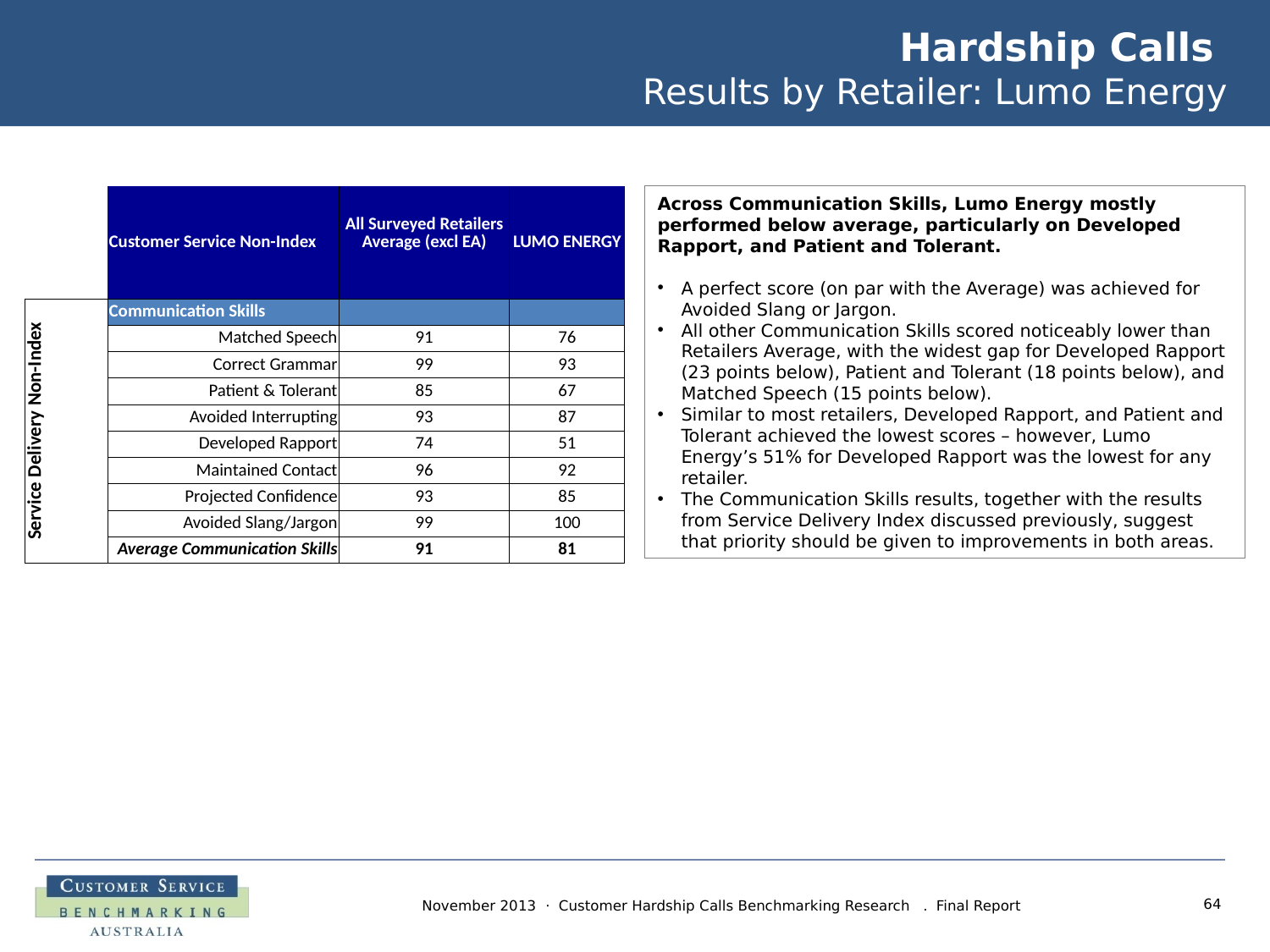

Hardship Calls
Results by Retailer: Lumo Energy
Across Communication Skills, Lumo Energy mostly performed below average, particularly on Developed Rapport, and Patient and Tolerant.

A perfect score (on par with the Average) was achieved for Avoided Slang or Jargon.
All other Communication Skills scored noticeably lower than Retailers Average, with the widest gap for Developed Rapport (23 points below), Patient and Tolerant (18 points below), and Matched Speech (15 points below).
Similar to most retailers, Developed Rapport, and Patient and Tolerant achieved the lowest scores – however, Lumo Energy’s 51% for Developed Rapport was the lowest for any retailer.
The Communication Skills results, together with the results from Service Delivery Index discussed previously, suggest that priority should be given to improvements in both areas.
|  | Customer Service Non-Index | All Surveyed Retailers Average (excl EA) | LUMO ENERGY |
| --- | --- | --- | --- |
| Service Delivery Non-Index | Communication Skills |  |  |
|  | Matched Speech | 91 | 76 |
|  | Correct Grammar | 99 | 93 |
|  | Patient & Tolerant | 85 | 67 |
|  | Avoided Interrupting | 93 | 87 |
|  | Developed Rapport | 74 | 51 |
|  | Maintained Contact | 96 | 92 |
|  | Projected Confidence | 93 | 85 |
|  | Avoided Slang/Jargon | 99 | 100 |
|  | Average Communication Skills | 91 | 81 |